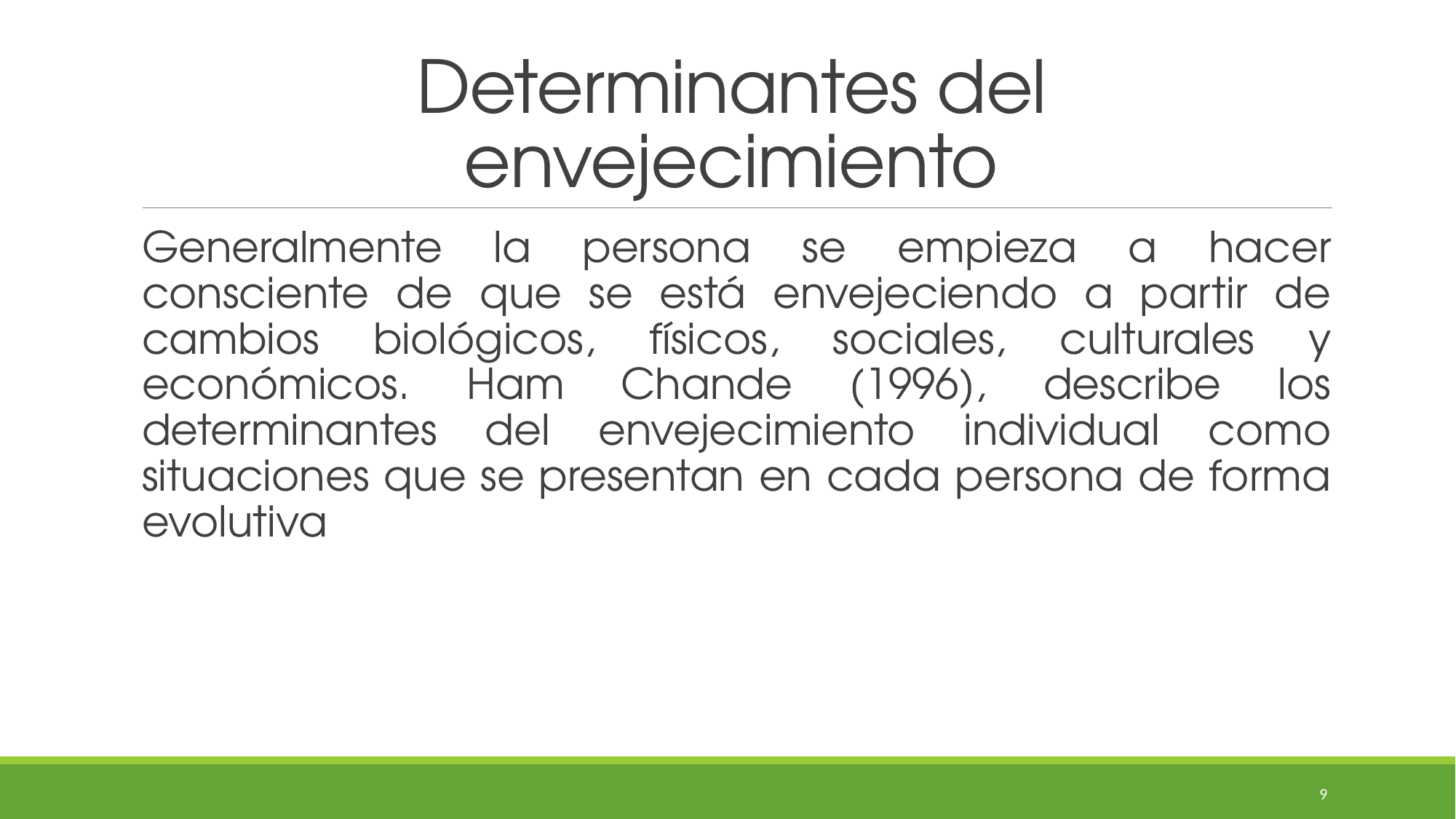

# Determinantes del envejecimiento
Generalmente la persona se empieza a hacer consciente de que se está envejeciendo a partir de cambios biológicos, físicos, sociales, culturales y económicos. Ham Chande (1996), describe los determinantes del envejecimiento individual como situaciones que se presentan en cada persona de forma evolutiva

9